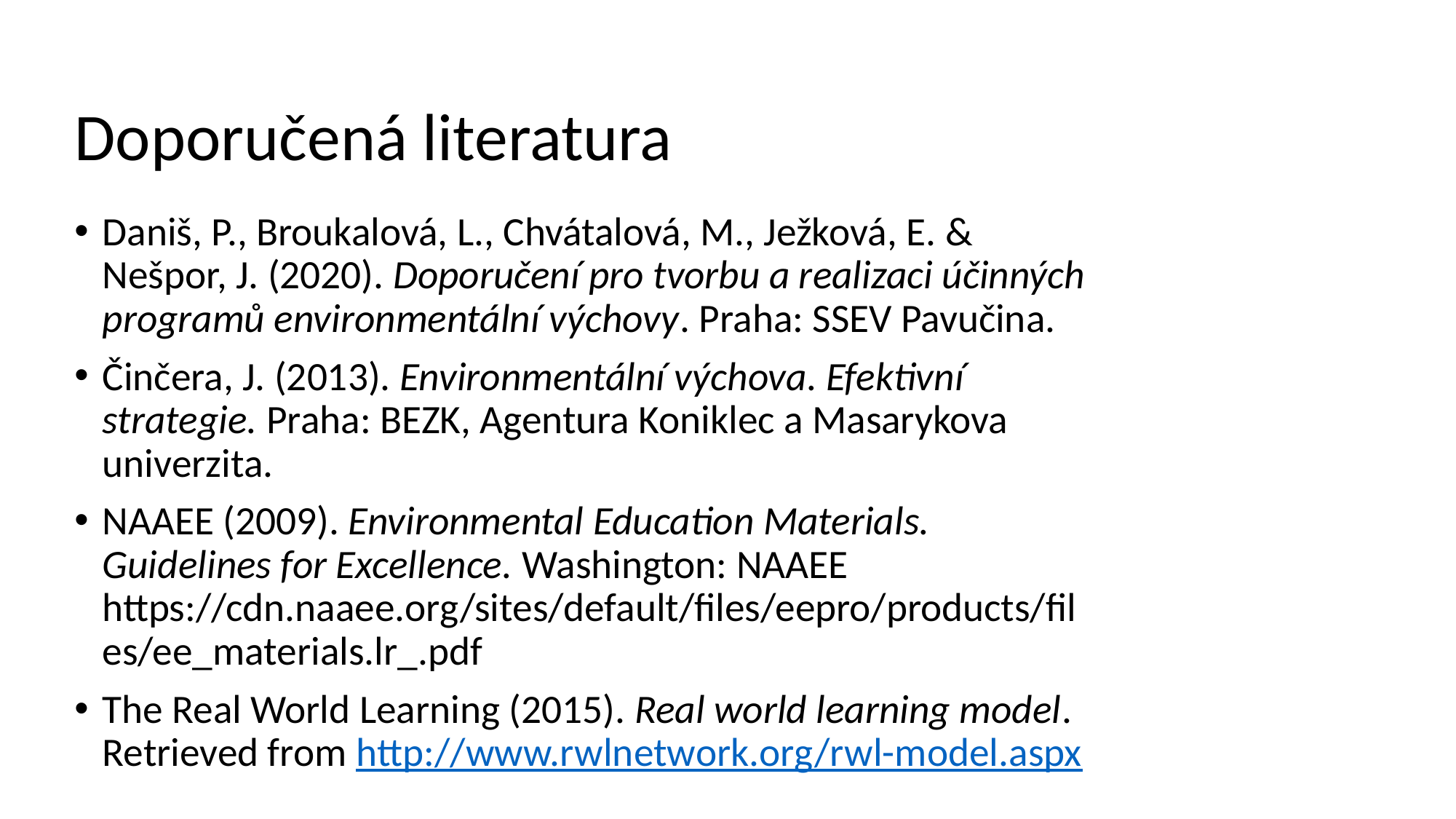

# Doporučená literatura
Daniš, P., Broukalová, L., Chvátalová, M., Ježková, E. & Nešpor, J. (2020). Doporučení pro tvorbu a realizaci účinných programů environmentální výchovy. Praha: SSEV Pavučina.
Činčera, J. (2013). Environmentální výchova. Efektivní strategie. Praha: BEZK, Agentura Koniklec a Masarykova univerzita.
NAAEE (2009). Environmental Education Materials. Guidelines for Excellence. Washington: NAAEE https://cdn.naaee.org/sites/default/files/eepro/products/files/ee_materials.lr_.pdf
The Real World Learning (2015). Real world learning model. Retrieved from http://www.rwlnetwork.org/rwl-model.aspx